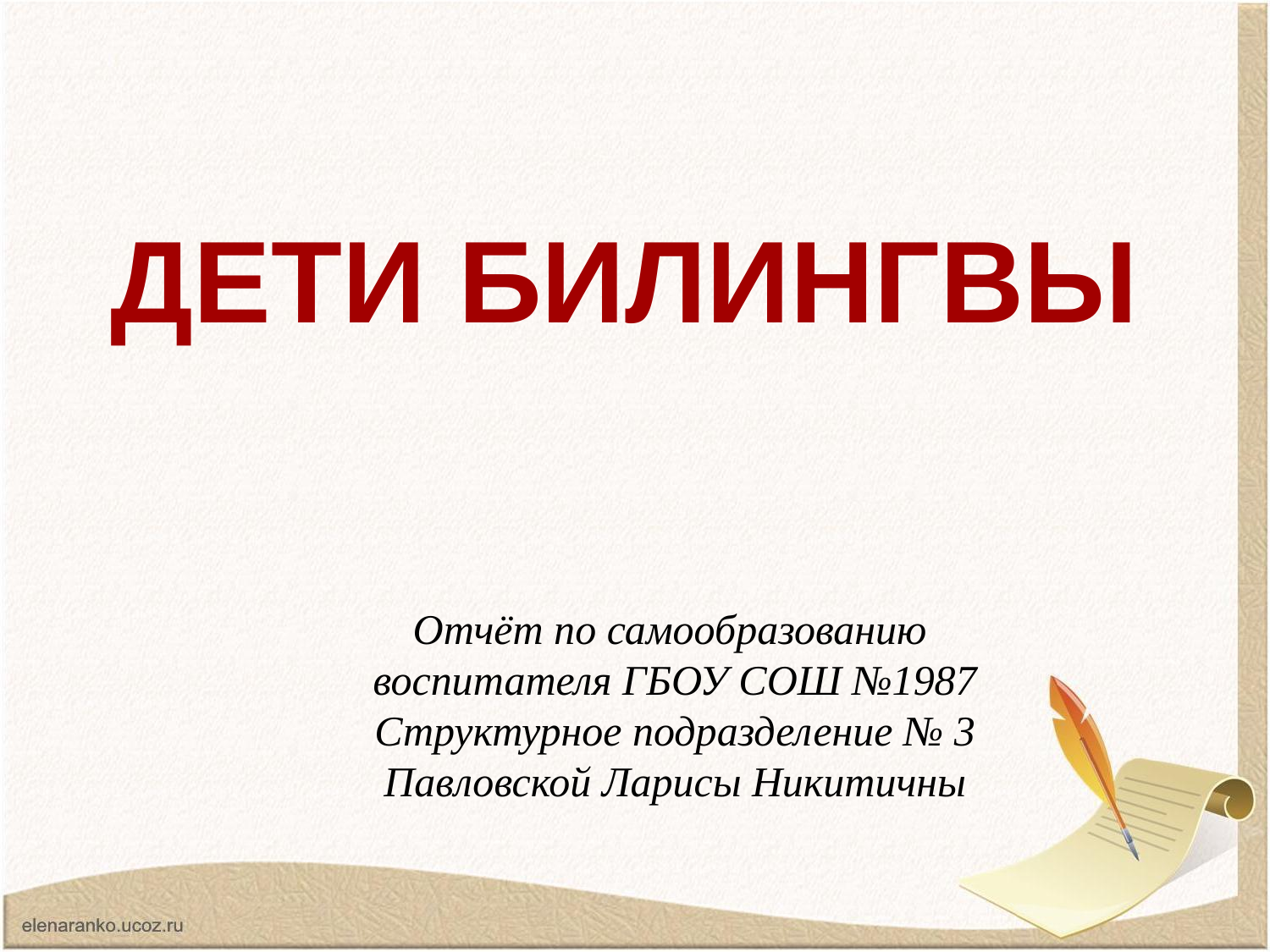

ДЕТИ БИЛИНГВЫ
Отчёт по самообразованию
воспитателя ГБОУ СОШ №1987
Структурное подразделение № 3
Павловской Ларисы Никитичны